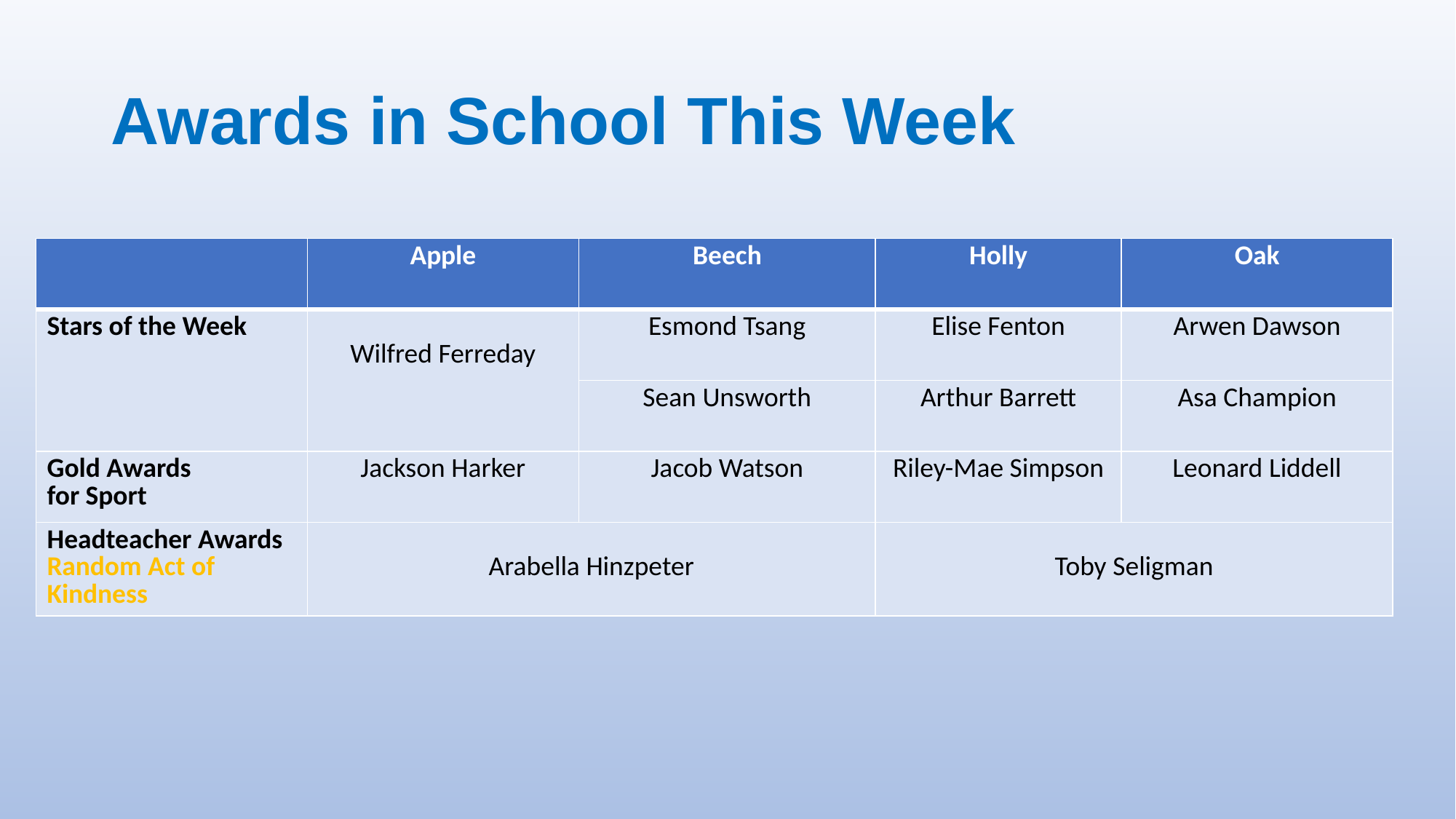

# Awards in School This Week
|  | Apple | Beech | Holly | Oak |
| --- | --- | --- | --- | --- |
| Stars of the Week | Wilfred Ferreday | Esmond Tsang | Elise Fenton | Arwen Dawson |
|  |  | Sean Unsworth | Arthur Barrett | Asa Champion |
| Gold Awards for Sport | Jackson Harker | Jacob Watson | Riley-Mae Simpson | Leonard Liddell |
| Headteacher Awards Random Act of Kindness | Arabella Hinzpeter |  | Toby Seligman |  |